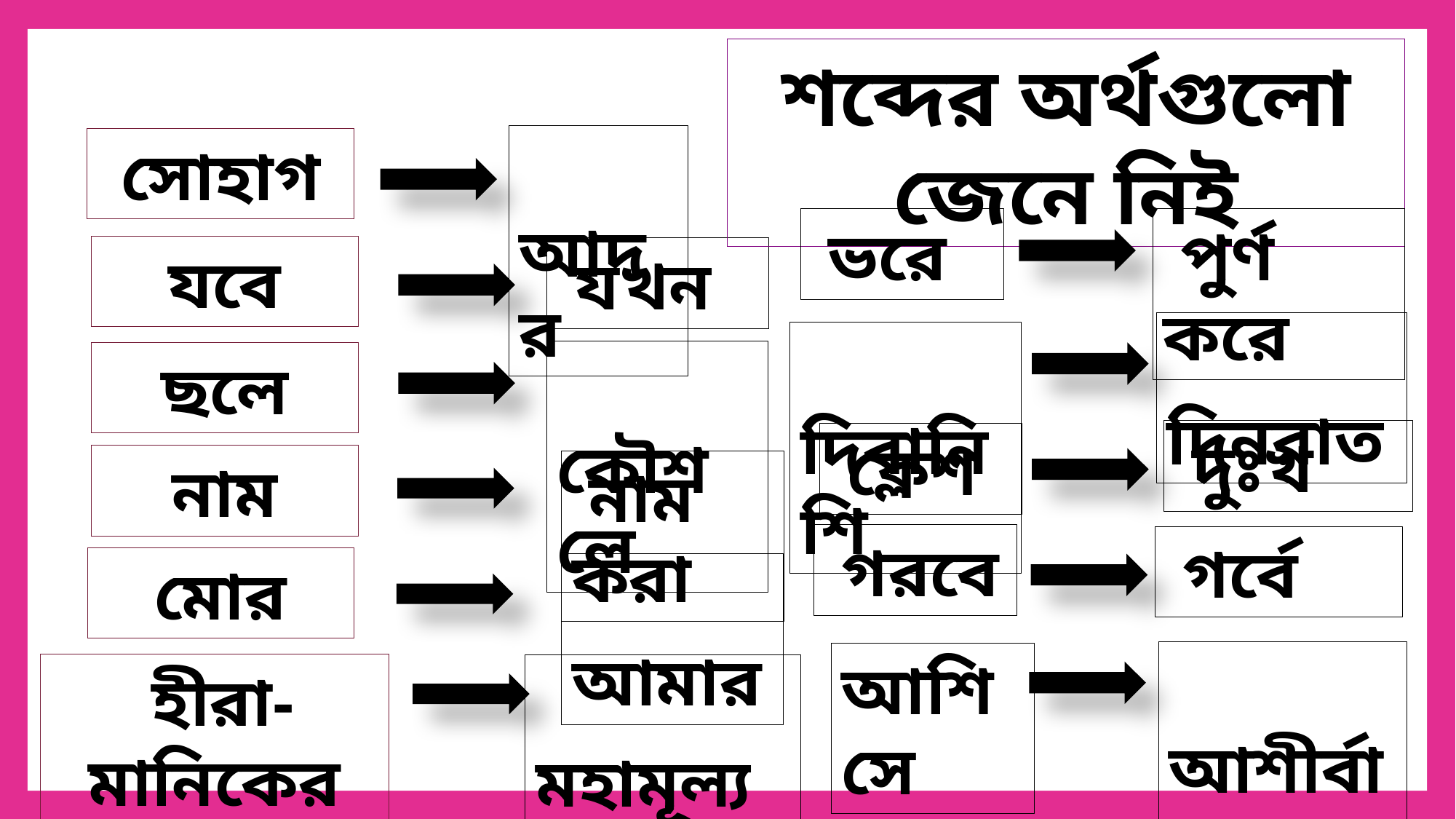

শব্দের অর্থগুলো জেনে নিই
 আদর
সোহাগ

 ভরে
 পুর্ণ করে

যবে
 যখন

 দিনরাত
 দিবানিশি
 কৌশলে
ছলে

 দুঃখ
 ক্লেশ
নাম

 নাম করা

 গরবে
 গর্বে
মোর
 আমার

 আশীর্বাদ
আশিসে
 হীরা-মানিকের
 মহামূল্যবান